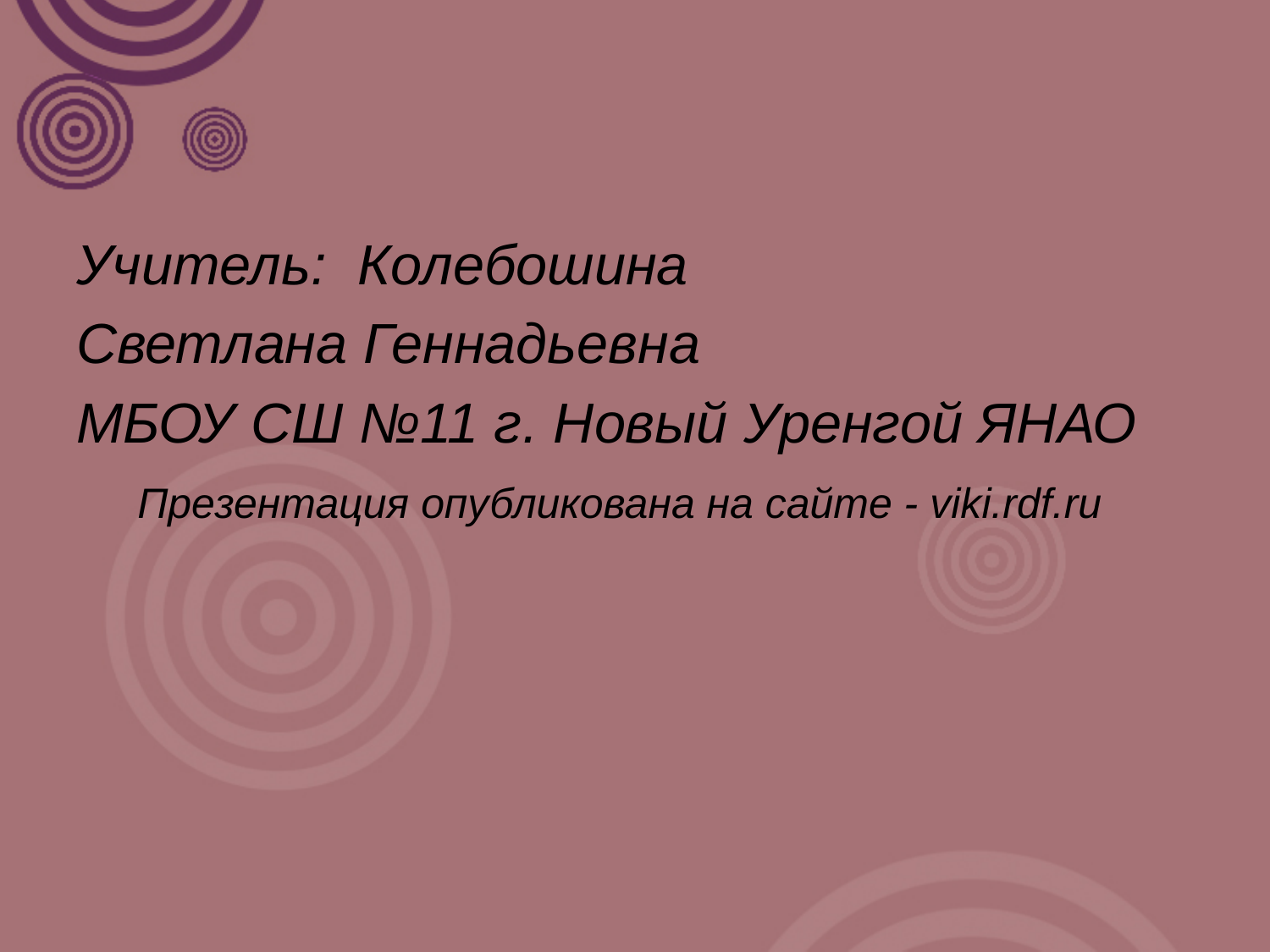

#
Учитель:  Колебошина
Светлана Геннадьевна
МБОУ СШ №11 г. Новый Уренгой ЯНАО

Презентация опубликована на сайте - viki.rdf.ru